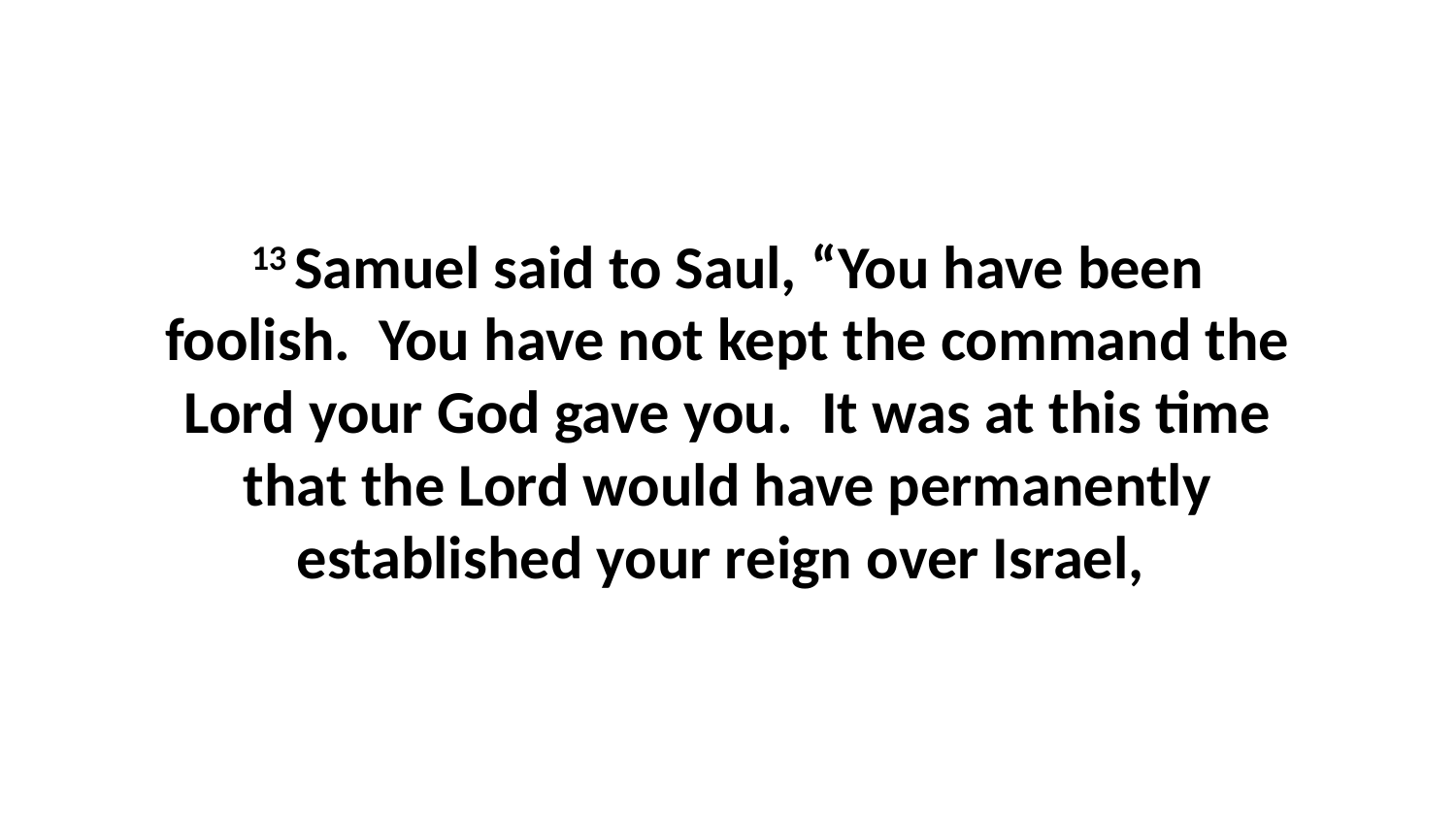

13 Samuel said to Saul, “You have been foolish.  You have not kept the command the Lord your God gave you.  It was at this time that the Lord would have permanently established your reign over Israel,